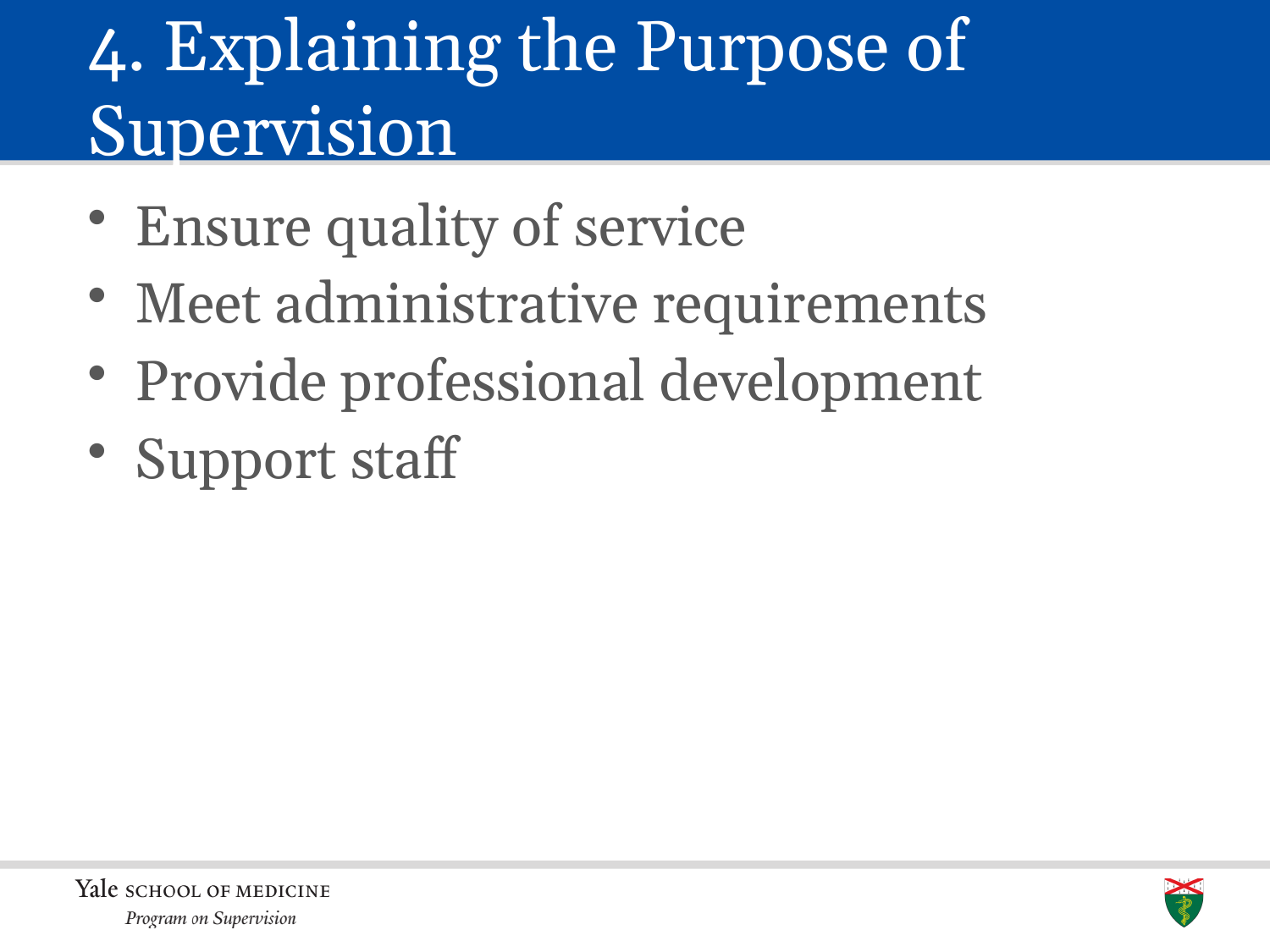

4. Explaining the Purpose of Supervision
Ensure quality of service
Meet administrative requirements
Provide professional development
Support staff